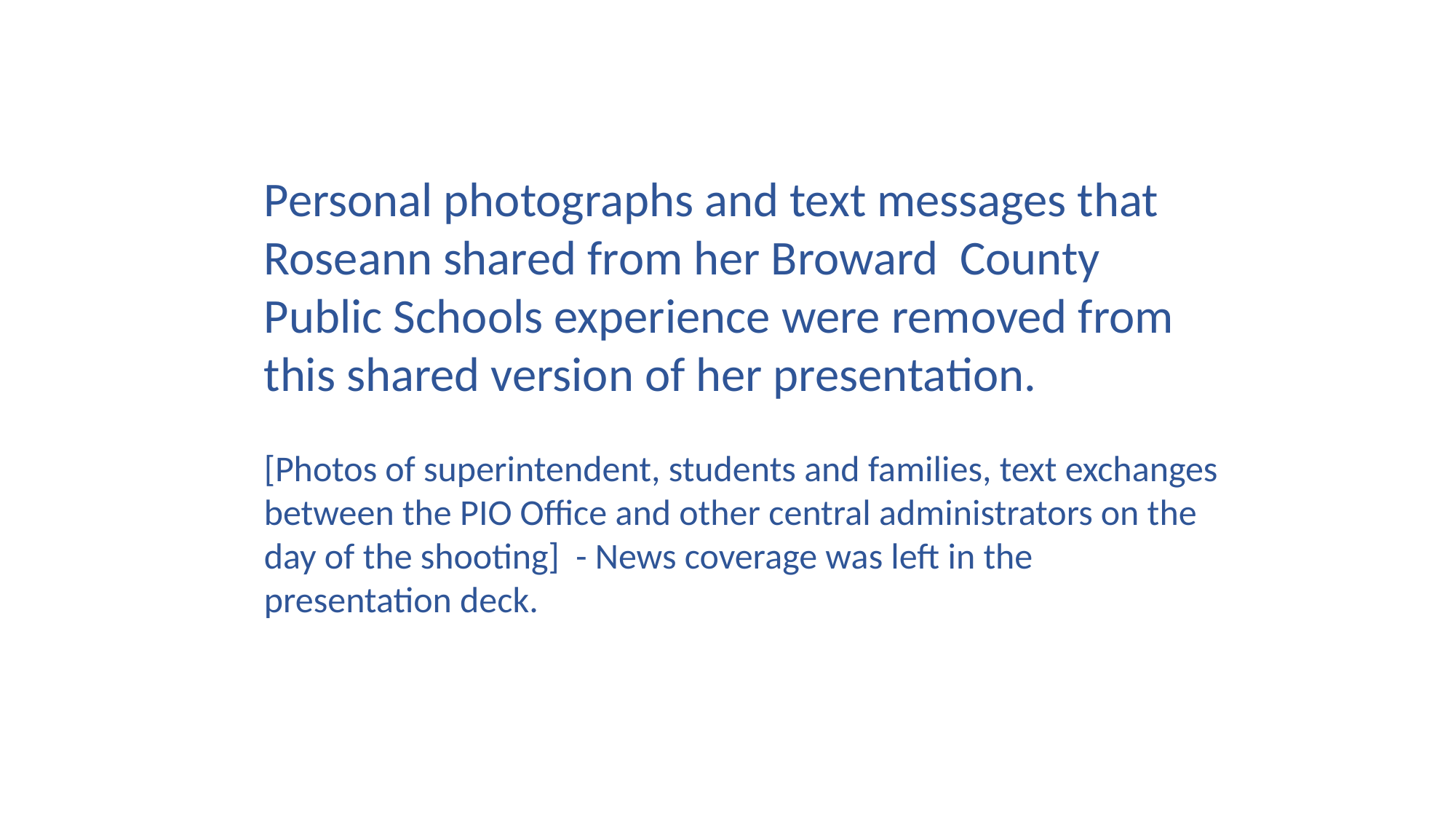

Personal photographs and text messages that Roseann shared from her Broward  County Public Schools experience were removed from this shared version of her presentation.

[Photos of superintendent, students and families, text exchanges between the PIO Office and other central administrators on the day of the shooting]  - News coverage was left in the presentation deck.